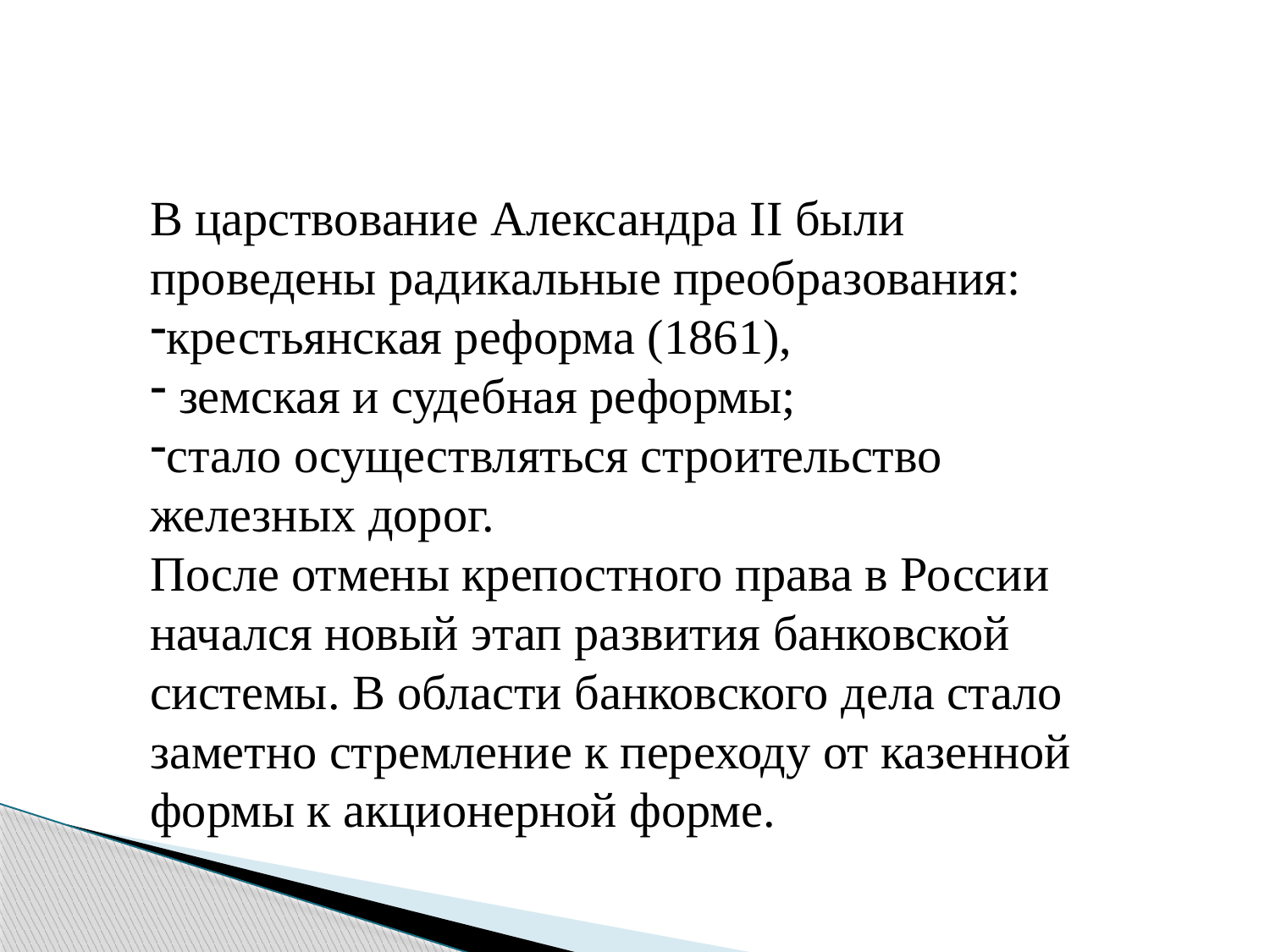

В царствование Александра II были проведены радикальные преобразования:
крестьянская реформа (1861),
 земская и судебная реформы;
стало осуществляться строительство железных дорог.
После отмены крепостного права в России начался новый этап развития банковской системы. В области банковского дела стало заметно стремление к переходу от казенной формы к акционерной форме.